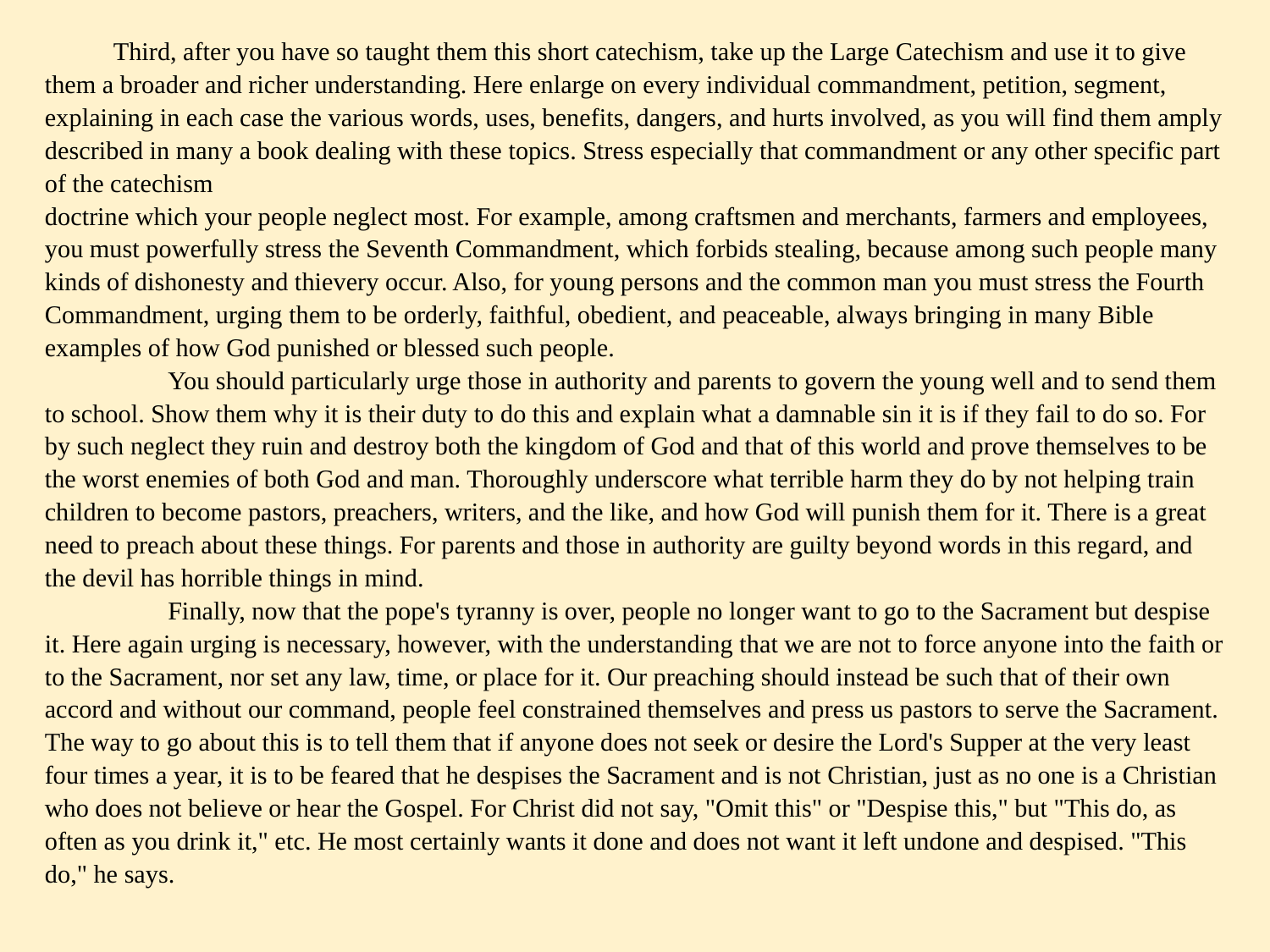

# Third, after you have so taught them this short catechism, take up the Large Catechism and use it to give them a broader and richer understanding. Here enlarge on every individual commandment, petition, segment, explaining in each case the various words, uses, benefits, dangers, and hurts involved, as you will find them amply described in many a book dealing with these topics. Stress especially that commandment or any other specific part of the catechism doctrine which your people neglect most. For example, among craftsmen and merchants, farmers and employees, you must powerfully stress the Seventh Commandment, which forbids stealing, because among such people many kinds of dishonesty and thievery occur. Also, for young persons and the common man you must stress the Fourth Commandment, urging them to be orderly, faithful, obedient, and peaceable, always bringing in many Bible examples of how God punished or blessed such people. You should particularly urge those in authority and parents to govern the young well and to send them to school. Show them why it is their duty to do this and explain what a damnable sin it is if they fail to do so. For by such neglect they ruin and destroy both the kingdom of God and that of this world and prove themselves to be the worst enemies of both God and man. Thoroughly underscore what terrible harm they do by not helping train children to become pastors, preachers, writers, and the like, and how God will punish them for it. There is a great need to preach about these things. For parents and those in authority are guilty beyond words in this regard, and the devil has horrible things in mind. Finally, now that the pope's tyranny is over, people no longer want to go to the Sacrament but despise it. Here again urging is necessary, however, with the understanding that we are not to force anyone into the faith or to the Sacrament, nor set any law, time, or place for it. Our preaching should instead be such that of their own accord and without our command, people feel constrained themselves and press us pastors to serve the Sacrament. The way to go about this is to tell them that if anyone does not seek or desire the Lord's Supper at the very least four times a year, it is to be feared that he despises the Sacrament and is not Christian, just as no one is a Christian who does not believe or hear the Gospel. For Christ did not say, "Omit this" or "Despise this," but "This do, as often as you drink it," etc. He most certainly wants it done and does not want it left undone and despised. "This do," he says.